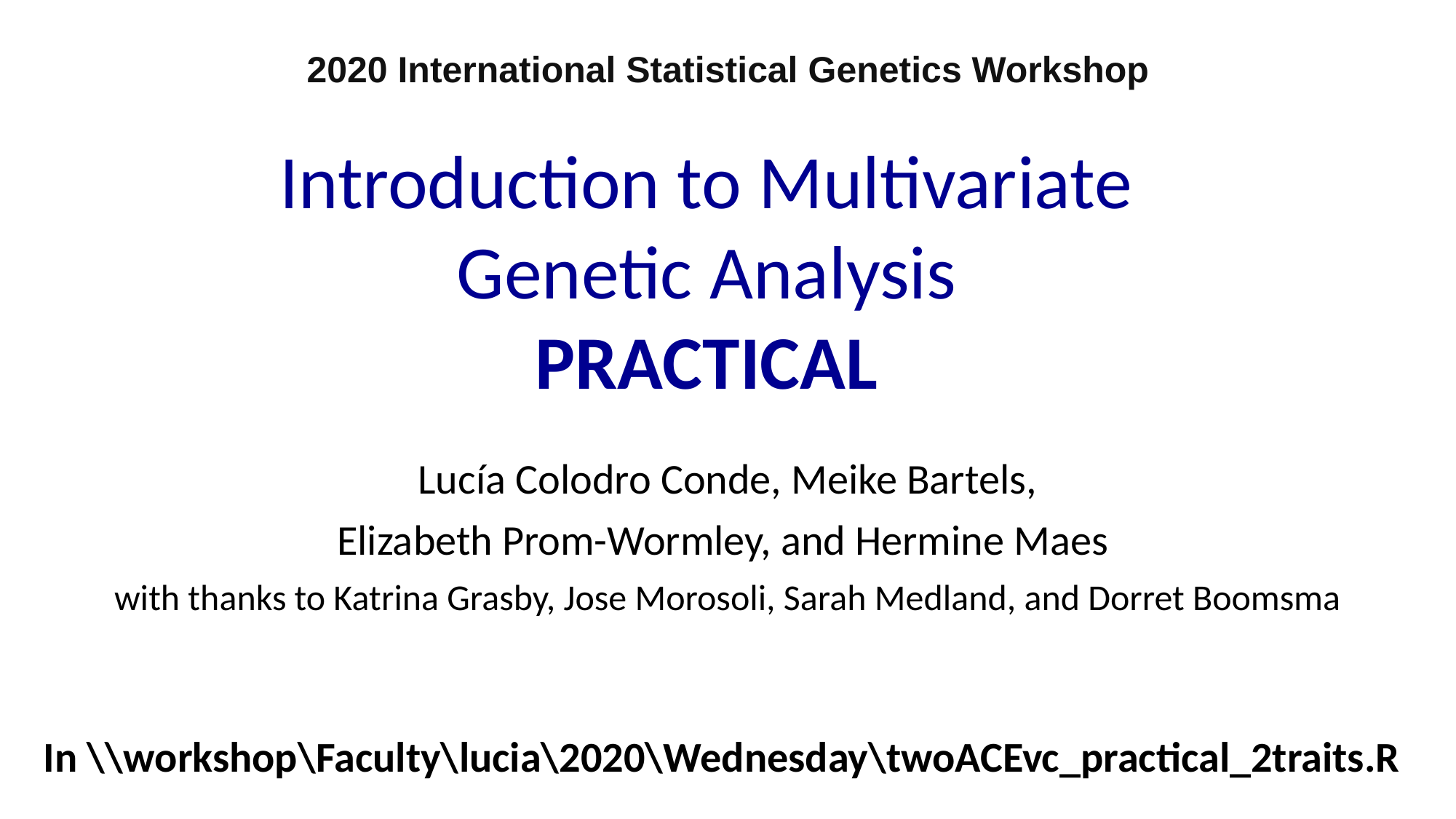

2020 International Statistical Genetics Workshop
Introduction to Multivariate
Genetic Analysis
PRACTICAL
Lucía Colodro Conde, Meike Bartels,
Elizabeth Prom-Wormley, and Hermine Maes
with thanks to Katrina Grasby, Jose Morosoli, Sarah Medland, and Dorret Boomsma
In \\workshop\Faculty\lucia\2020\Wednesday\twoACEvc_practical_2traits.R